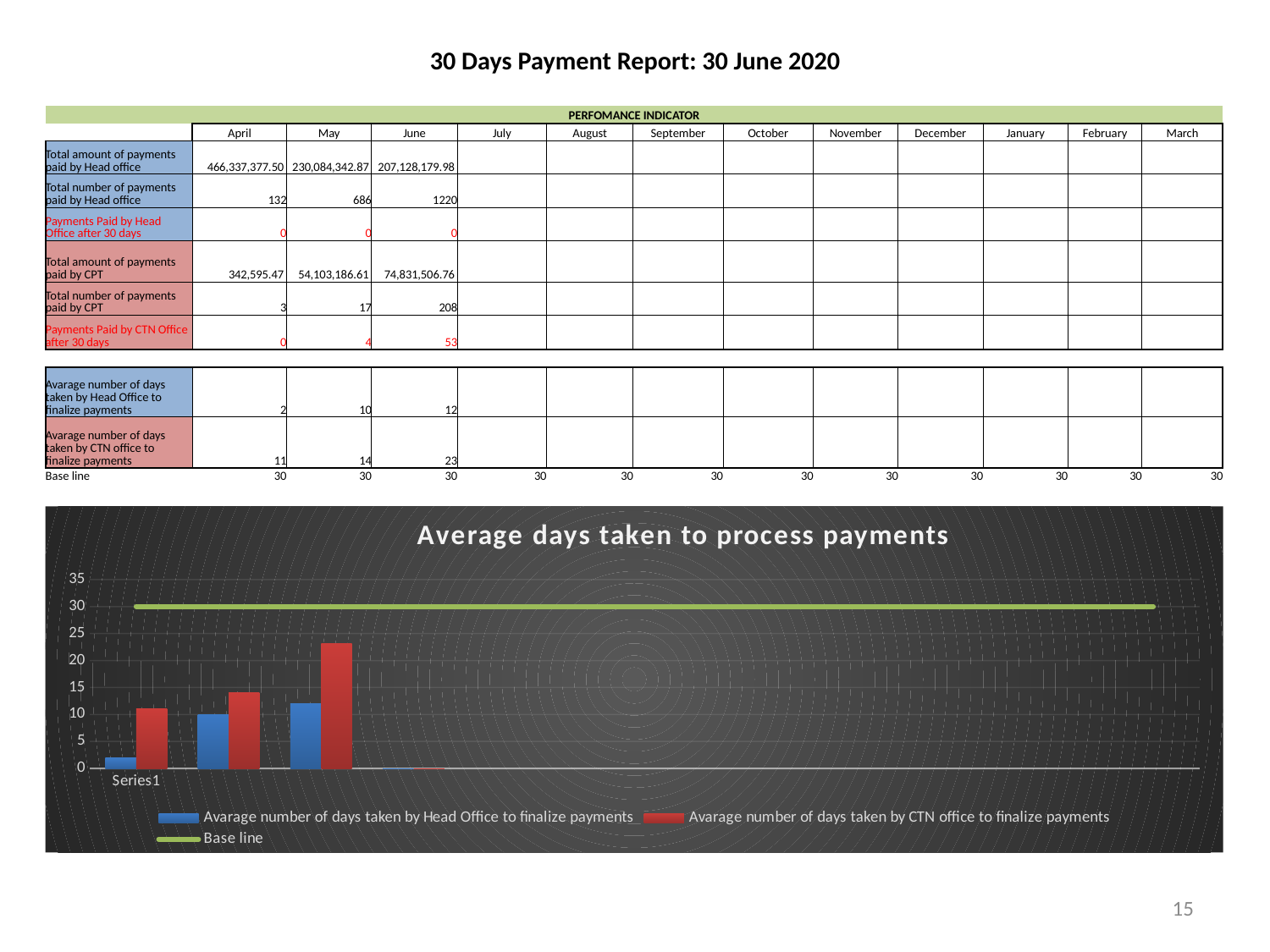

# 30 Days Payment Report: 30 June 2020
| PERFOMANCE INDICATOR |  |  |  |  |  |  |  |  |  |  |  |  |
| --- | --- | --- | --- | --- | --- | --- | --- | --- | --- | --- | --- | --- |
|  | April | May | June | July | August | September | October | November | December | January | February | March |
| Total amount of payments paid by Head office | 466,337,377.50 | 230,084,342.87 | 207,128,179.98 |  |  |  |  |  |  |  |  |  |
| Total number of payments paid by Head office | 132 | 686 | 1220 |  |  |  |  |  |  |  |  |  |
| Payments Paid by Head Office after 30 days | 0 | 0 | 0 |  |  |  |  |  |  |  |  |  |
| Total amount of payments paid by CPT | 342,595.47 | 54,103,186.61 | 74,831,506.76 |  |  |  |  |  |  |  |  |  |
| Total number of payments paid by CPT | 3 | 17 | 208 |  |  |  |  |  |  |  |  |  |
| Payments Paid by CTN Office after 30 days | 0 | 4 | 53 |  |  |  |  |  |  |  |  |  |
|  |  |  |  |  |  |  |  |  |  |  |  |  |
| Avarage number of days taken by Head Office to finalize payments | 2 | 10 | 12 |  |  |  |  |  |  |  |  |  |
| Avarage number of days taken by CTN office to finalize payments | 11 | 14 | 23 |  |  |  |  |  |  |  |  |  |
| Base line | 30 | 30 | 30 | 30 | 30 | 30 | 30 | 30 | 30 | 30 | 30 | 30 |

### Chart: Average days taken to process payments

| Category | Avarage number of days taken by Head Office to finalize payments | Avarage number of days taken by CTN office to finalize payments | Base line |
|---|---|---|---|
|  | 2.0 | 11.0 | 30.0 |
|  | 10.0 | 14.0 | 30.0 |
|  | 11.93770491803279 | 23.069651741293534 | 30.0 |
|  | 0.0 | 0.0 | 30.0 |
|  | None | None | 30.0 |
|  | None | None | 30.0 |
|  | None | None | 30.0 |
|  | None | None | 30.0 |
|  | None | None | 30.0 |
|  | None | None | 30.0 |
|  | None | None | 30.0 |
|  | None | None | 30.0 |
15